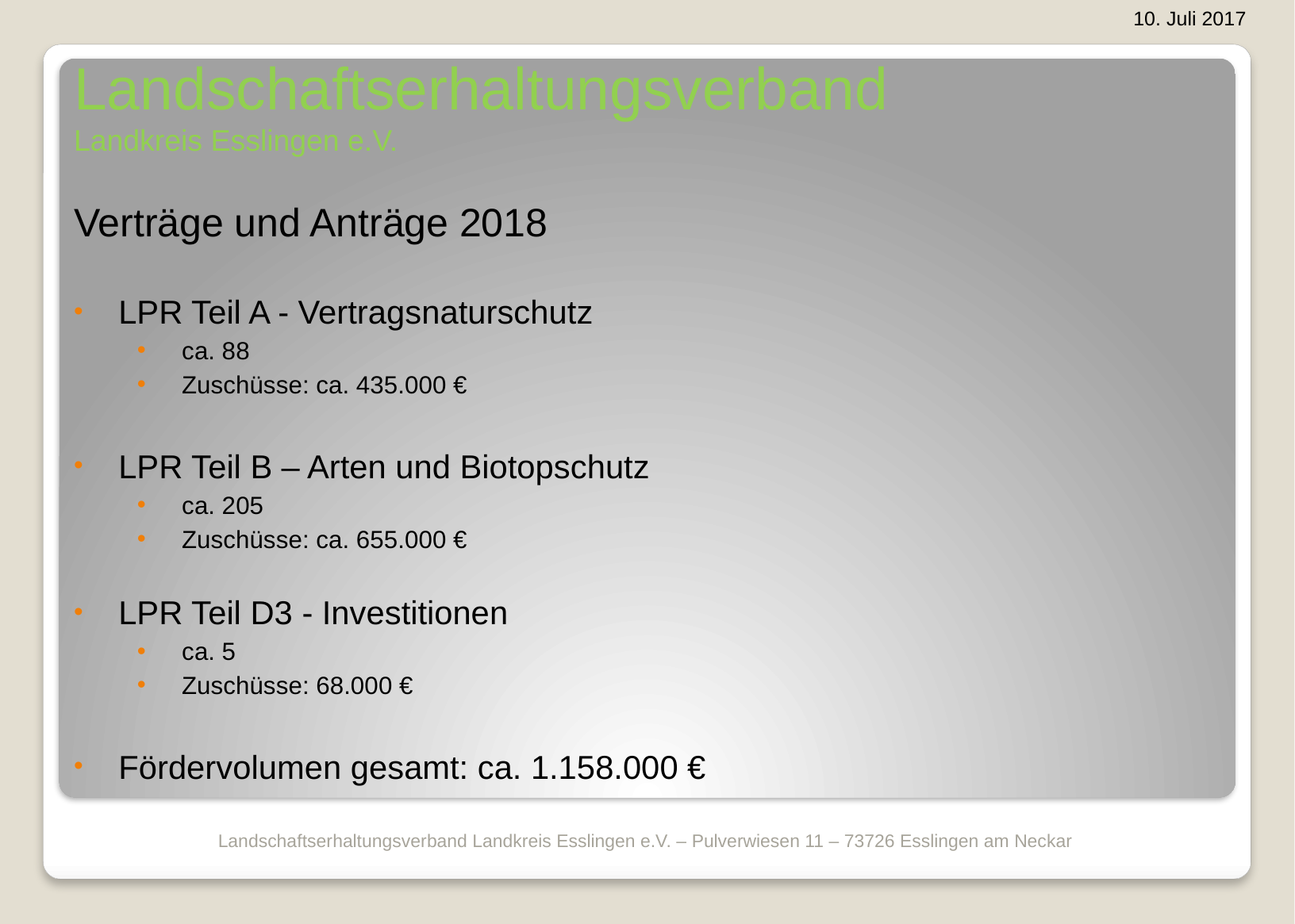

10. Juli 2017
# Landschaftserhaltungsverband Landkreis Esslingen e.V.
Verträge und Anträge 2018

LPR Teil A - Vertragsnaturschutz
ca. 88
Zuschüsse: ca. 435.000 €

LPR Teil B – Arten und Biotopschutz
ca. 205
Zuschüsse: ca. 655.000 €

LPR Teil D3 - Investitionen
ca. 5
Zuschüsse: 68.000 €

Fördervolumen gesamt: ca. 1.158.000 €
Landschaftserhaltungsverband Landkreis Esslingen e.V. – Pulverwiesen 11 – 73726 Esslingen am Neckar